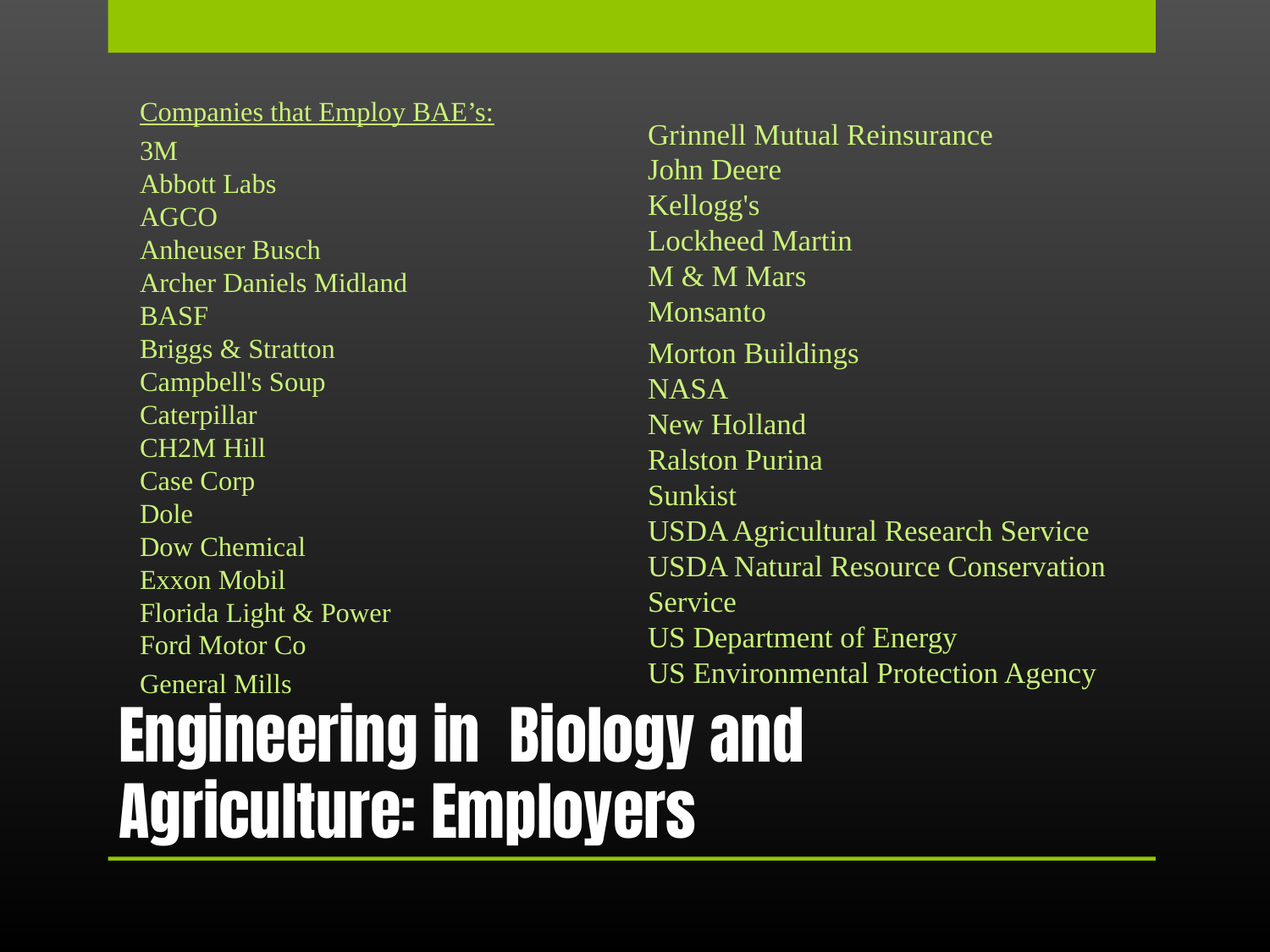

Companies that Employ BAE’s:
3M
Abbott Labs
AGCO
Anheuser Busch
Archer Daniels Midland
BASF
Briggs & Stratton
Campbell's Soup
Caterpillar
CH2M Hill
Case Corp
Dole
Dow Chemical
Exxon Mobil
Florida Light & Power
Ford Motor Co
General Mills
Grinnell Mutual Reinsurance
John Deere
Kellogg's
Lockheed Martin
M & M Mars
Monsanto
Morton Buildings
NASA
New Holland
Ralston Purina
Sunkist
USDA Agricultural Research Service
USDA Natural Resource Conservation Service
US Department of Energy
US Environmental Protection Agency
# Engineering in  Biology and Agriculture: Employers